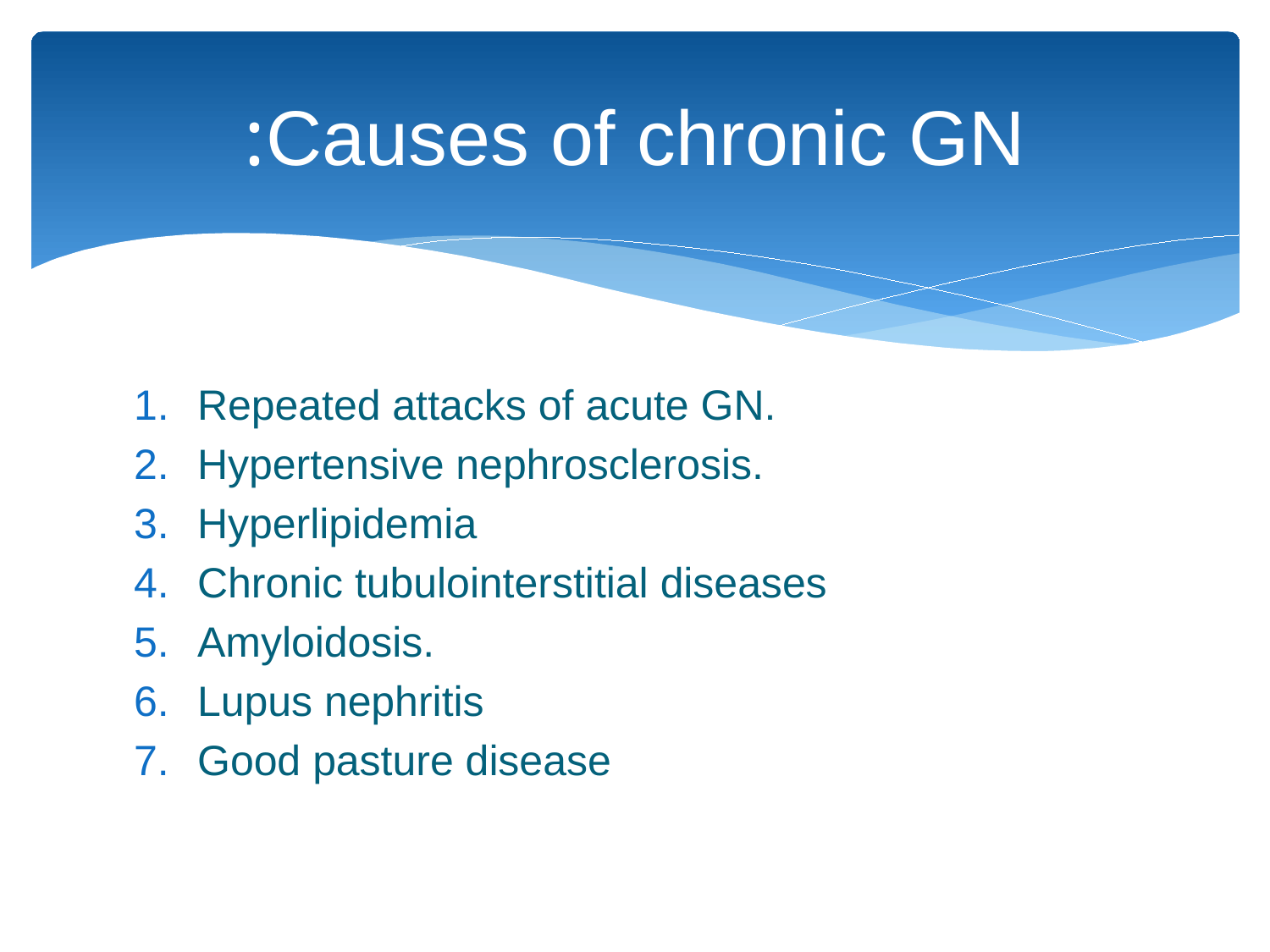

# Causes of chronic GN:
Repeated attacks of acute GN.
Hypertensive nephrosclerosis.
Hyperlipidemia
Chronic tubulointerstitial diseases
Amyloidosis.
Lupus nephritis
Good pasture disease